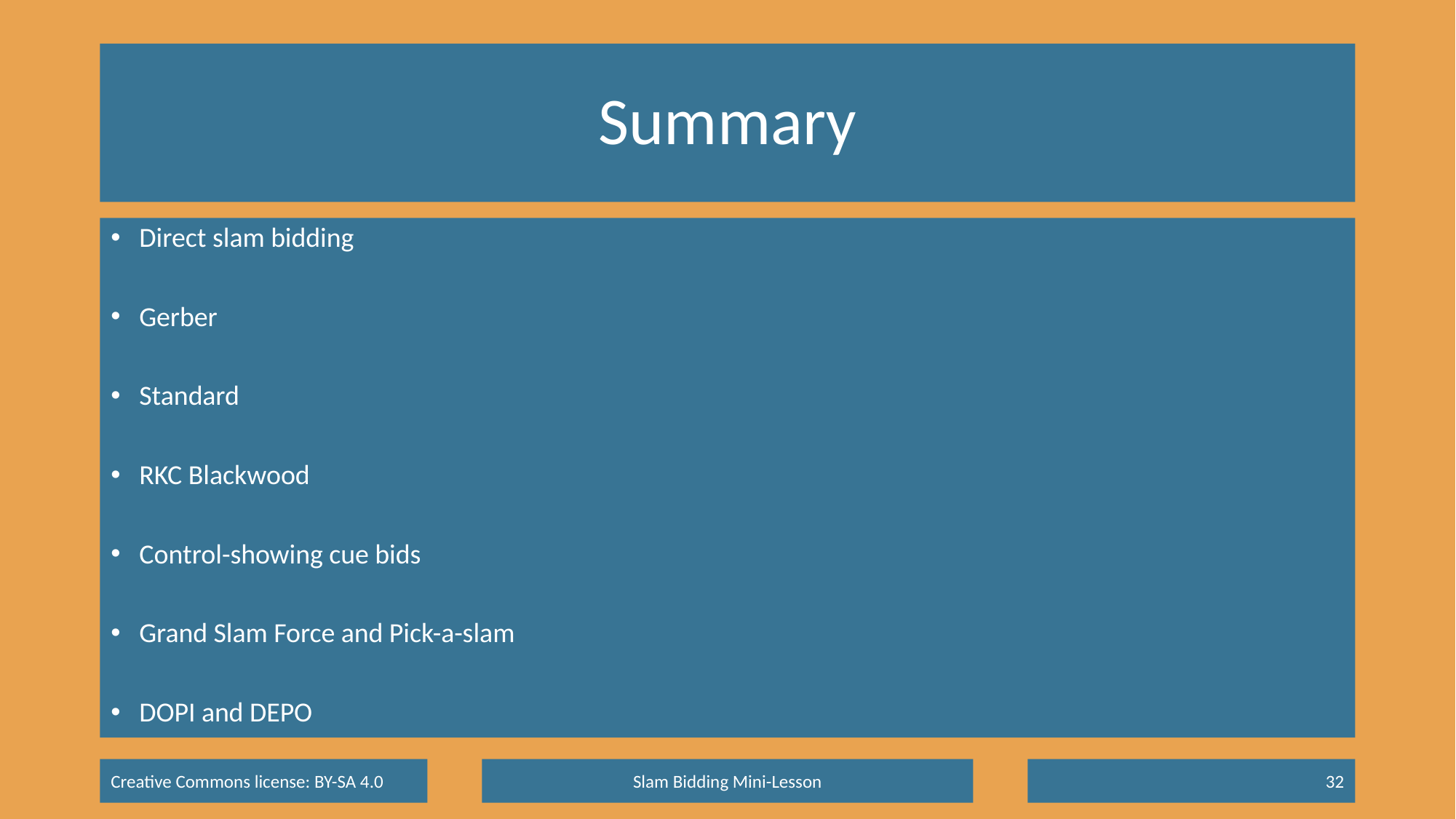

# Summary
Direct slam bidding

Gerber

Standard

RKC Blackwood

Control-showing cue bids

Grand Slam Force and Pick-a-slam

DOPI and DEPO

Slam Bidding Mini-Lesson
32